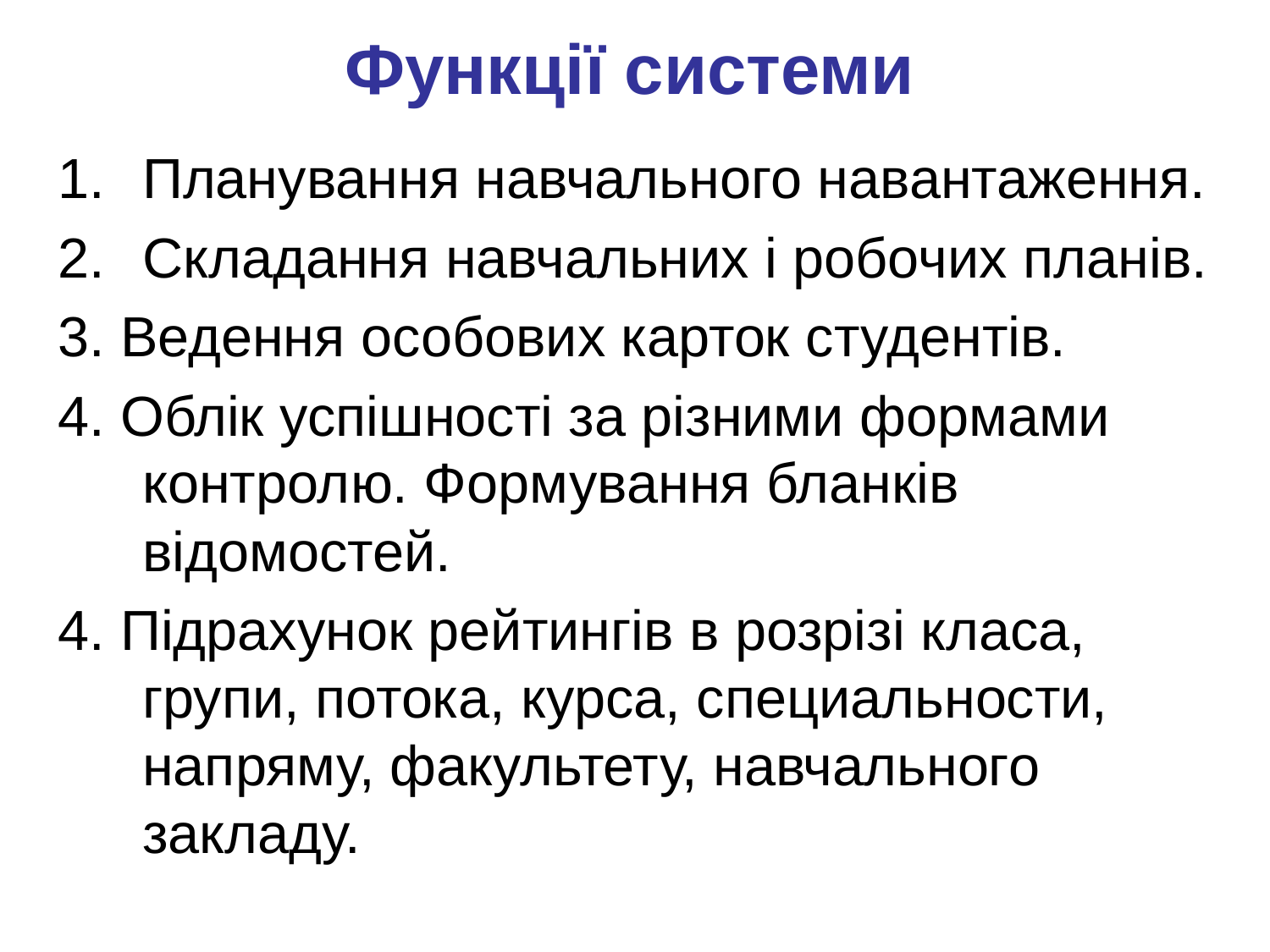

# Функції системи
Планування навчального навантаження.
Складання навчальних і робочих планів.
3. Ведення особових карток студентів.
4. Облік успішності за різними формами контролю. Формування бланків відомостей.
4. Підрахунок рейтингів в розрізі класа, групи, потока, курса, специальности, напряму, факультету, навчального закладу.